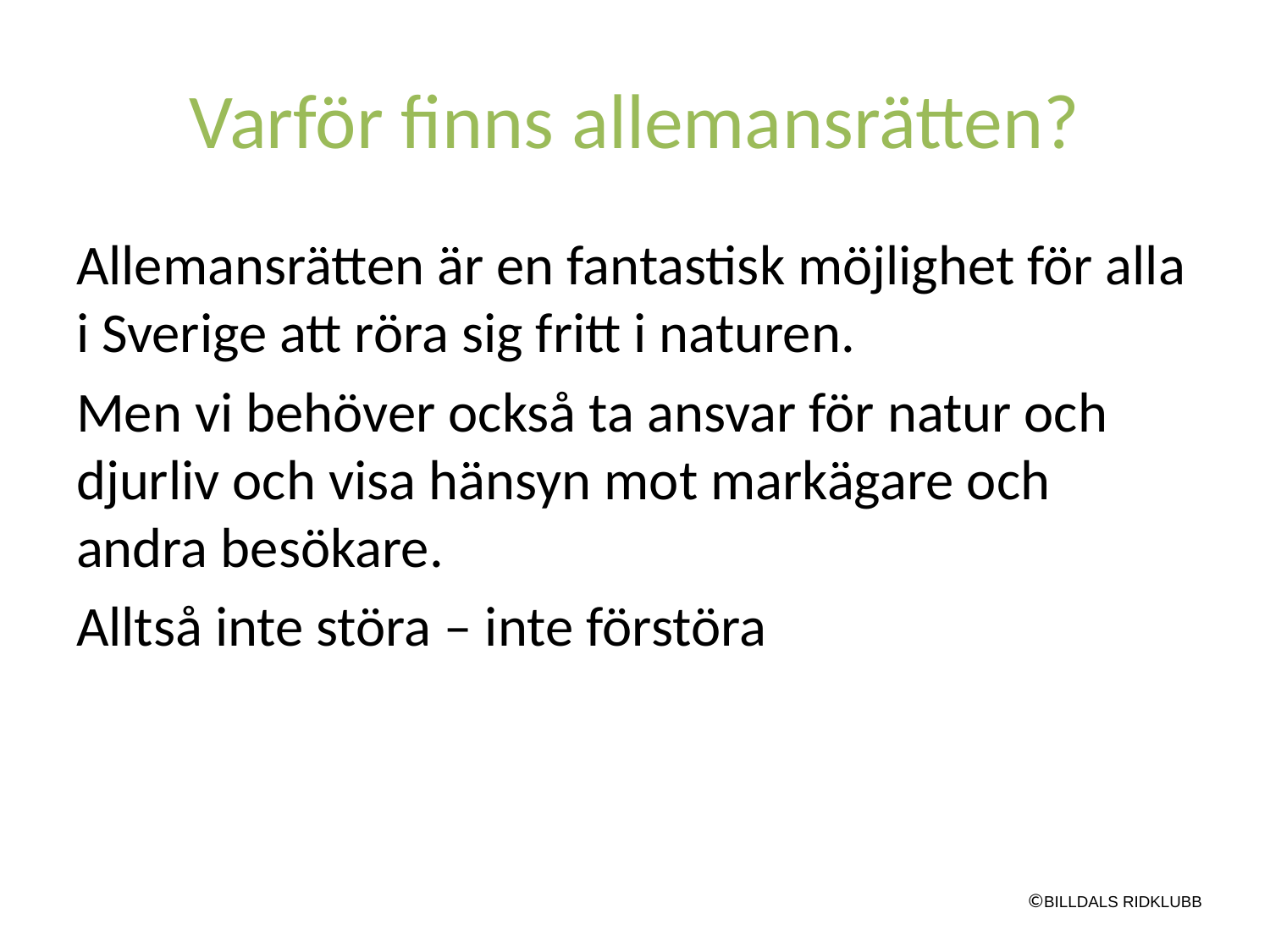

# Varför finns allemansrätten?
Allemansrätten är en fantastisk möjlighet för alla i Sverige att röra sig fritt i naturen.
Men vi behöver också ta ansvar för natur och djurliv och visa hänsyn mot markägare och andra besökare.
Alltså inte störa – inte förstöra

©BILLDALS RIDKLUBB